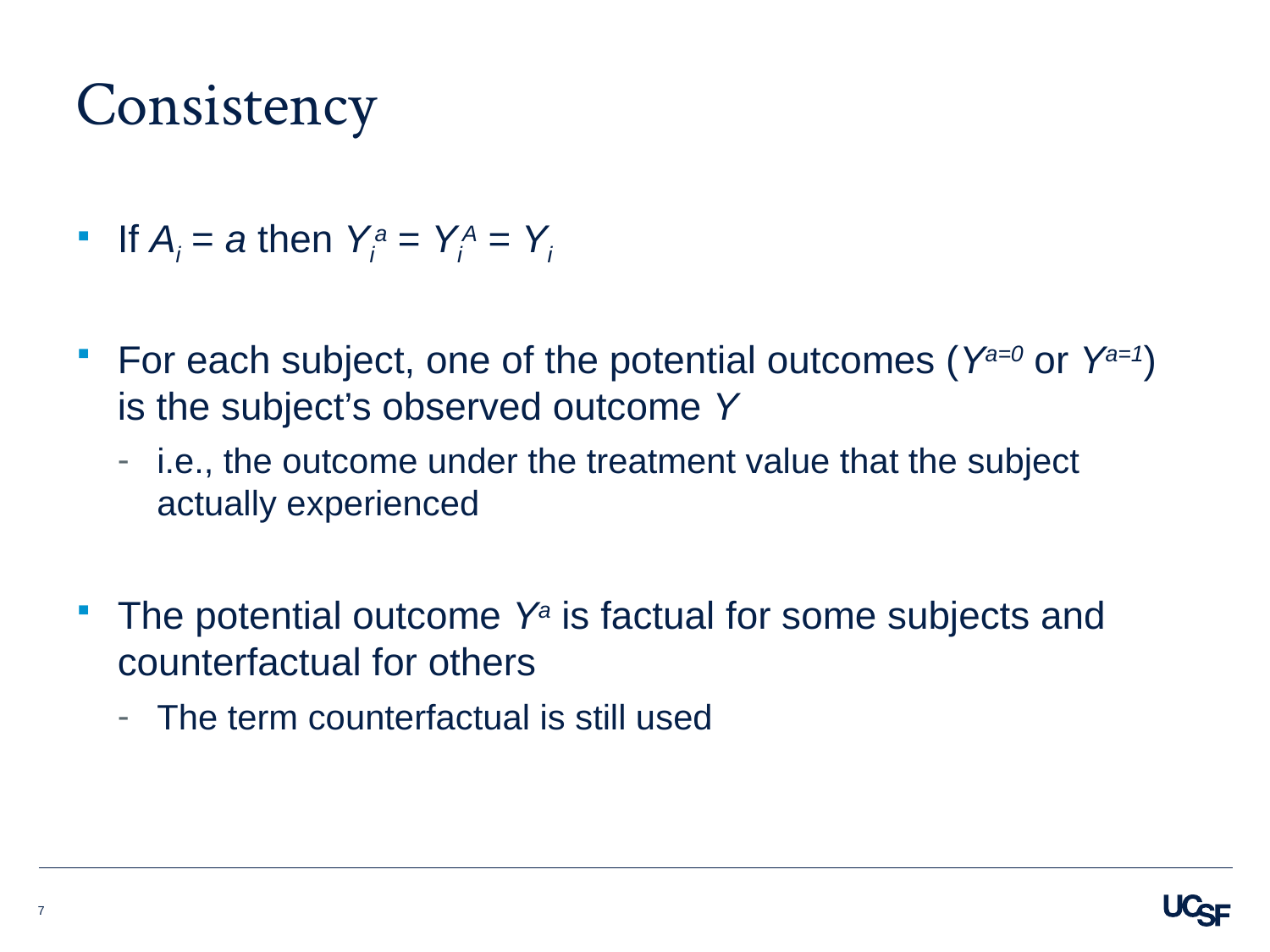

# Consistency
If Ai = a then Yia = YiA = Yi

For each subject, one of the potential outcomes (Ya=0 or Ya=1) is the subject’s observed outcome Y
i.e., the outcome under the treatment value that the subject actually experienced

The potential outcome Ya is factual for some subjects and counterfactual for others
The term counterfactual is still used
7